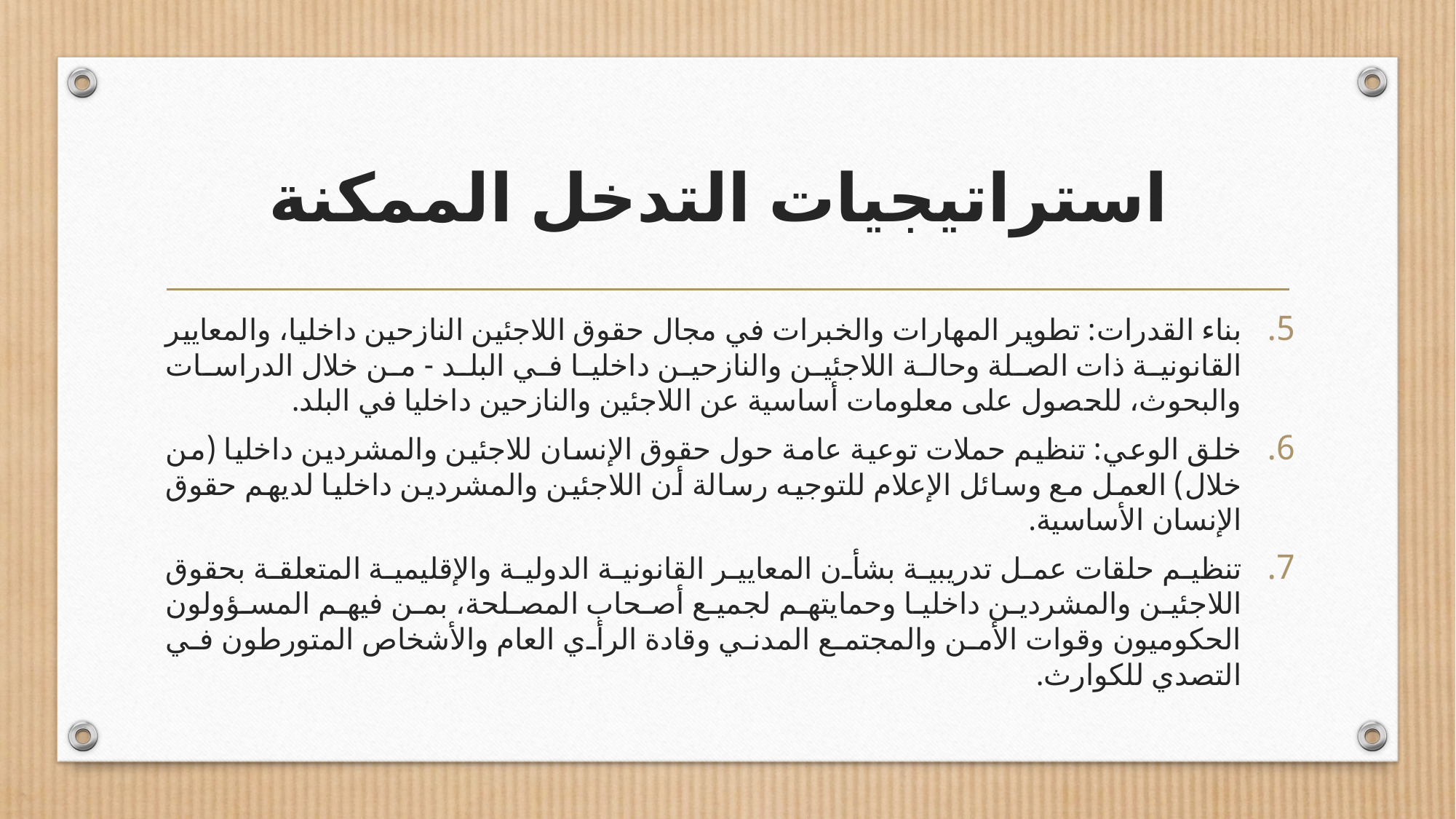

# استراتيجيات التدخل الممكنة
بناء القدرات: تطوير المهارات والخبرات في مجال حقوق اللاجئين النازحين داخليا، والمعايير القانونية ذات الصلة وحالة اللاجئين والنازحين داخليا في البلد - من خلال الدراسات والبحوث، للحصول على معلومات أساسية عن اللاجئين والنازحين داخليا في البلد.
خلق الوعي: تنظيم حملات توعية عامة حول حقوق الإنسان للاجئين والمشردين داخليا (من خلال) العمل مع وسائل الإعلام للتوجيه رسالة أن اللاجئين والمشردين داخليا لديهم حقوق الإنسان الأساسية.
تنظيم حلقات عمل تدريبية بشأن المعايير القانونية الدولية والإقليمية المتعلقة بحقوق اللاجئين والمشردين داخليا وحمايتهم لجميع أصحاب المصلحة، بمن فيهم المسؤولون الحكوميون وقوات الأمن والمجتمع المدني وقادة الرأي العام والأشخاص المتورطون في التصدي للكوارث.